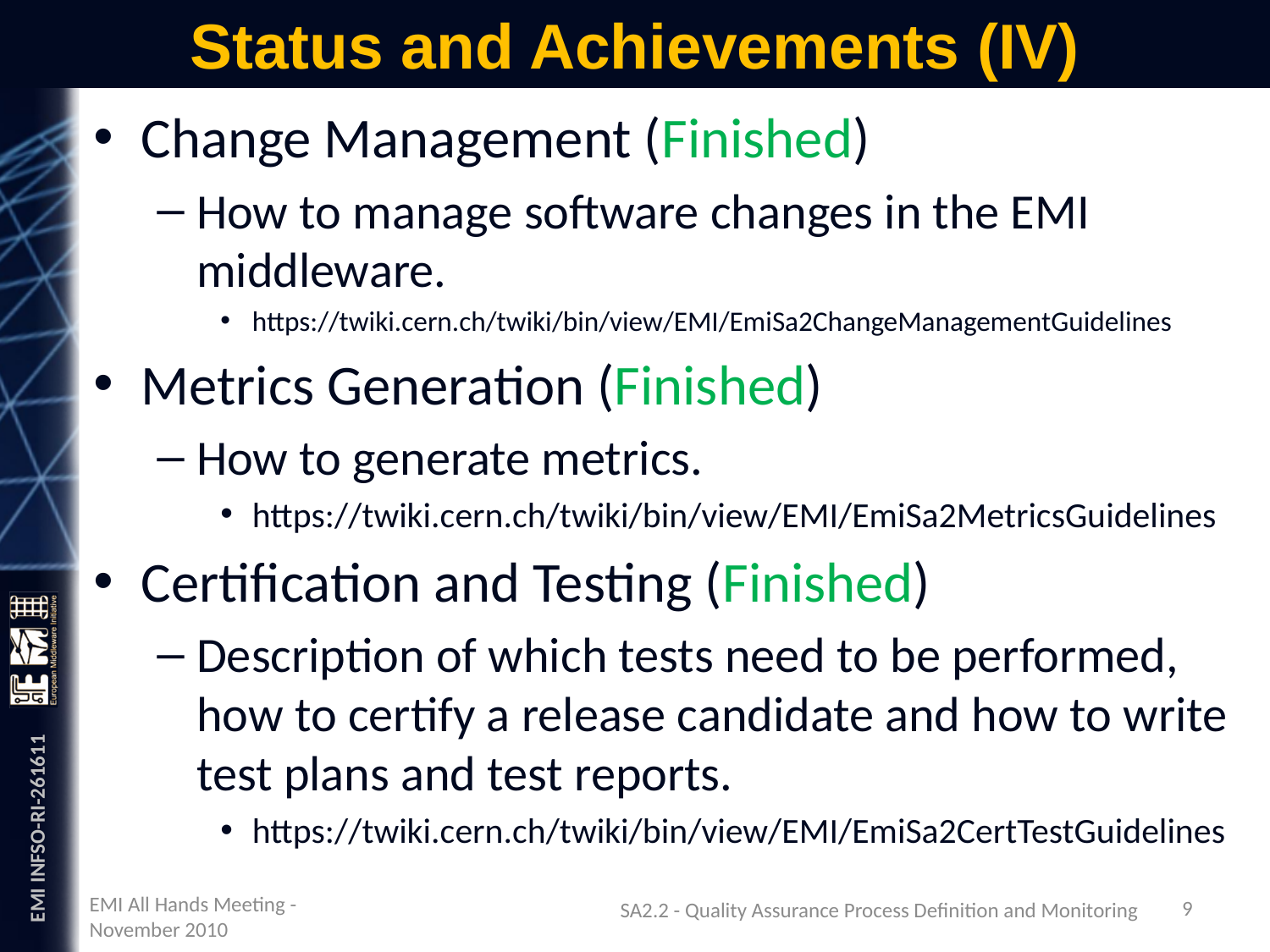

# Status and Achievements (IV)
Change Management (Finished)
How to manage software changes in the EMI middleware.
https://twiki.cern.ch/twiki/bin/view/EMI/EmiSa2ChangeManagementGuidelines
Metrics Generation (Finished)
How to generate metrics.
https://twiki.cern.ch/twiki/bin/view/EMI/EmiSa2MetricsGuidelines
Certification and Testing (Finished)
Description of which tests need to be performed, how to certify a release candidate and how to write test plans and test reports.
https://twiki.cern.ch/twiki/bin/view/EMI/EmiSa2CertTestGuidelines

EMI All Hands Meeting - November 2010
9
SA2.2 - Quality Assurance Process Definition and Monitoring